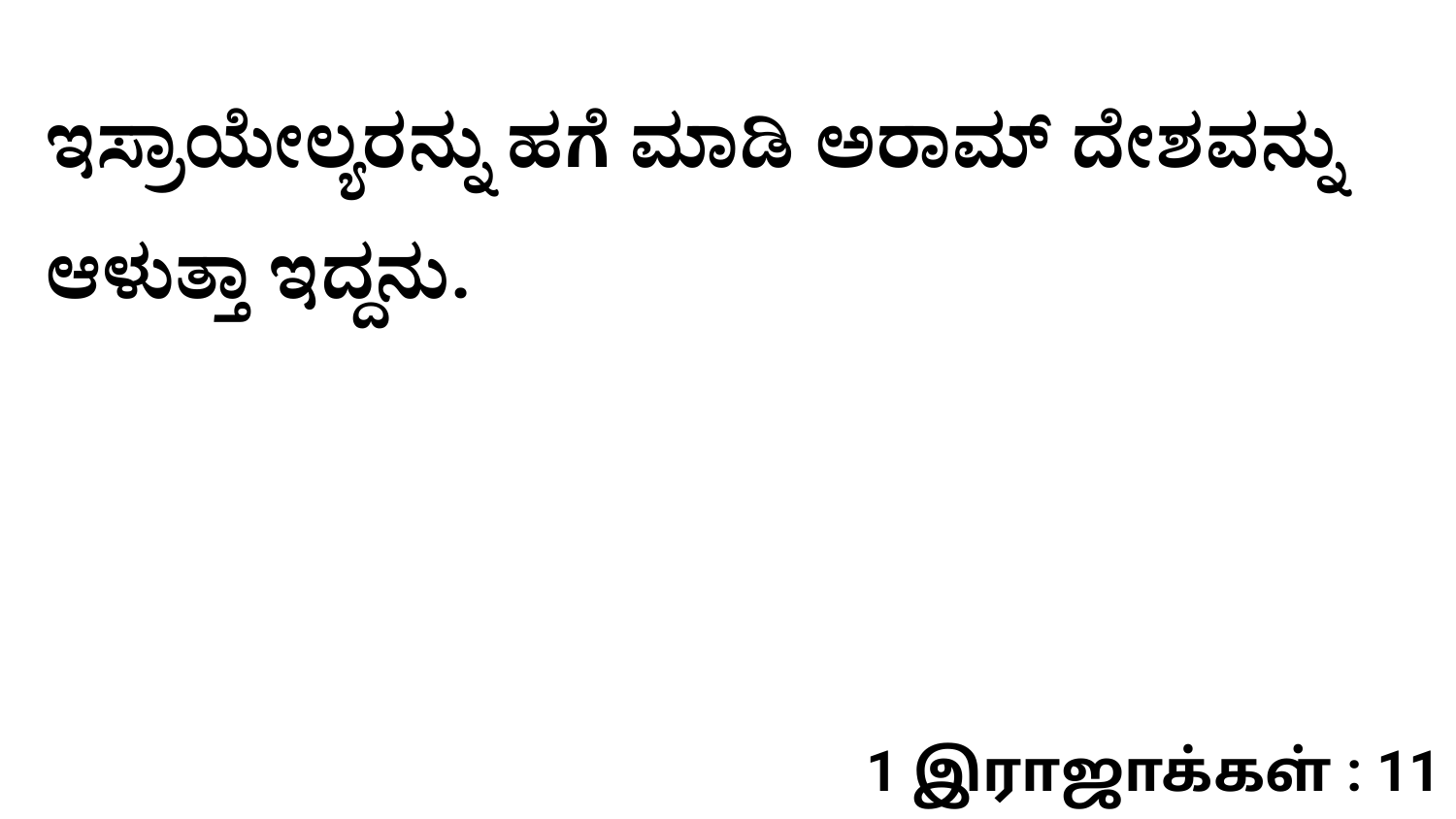

ಇಸ್ರಾಯೇಲ್ಯರನ್ನು ಹಗೆ ಮಾಡಿ ಅರಾಮ್‌ ದೇಶವನ್ನು ಆಳುತ್ತಾ ಇದ್ದನು.
1 இராஜாக்கள் : 11